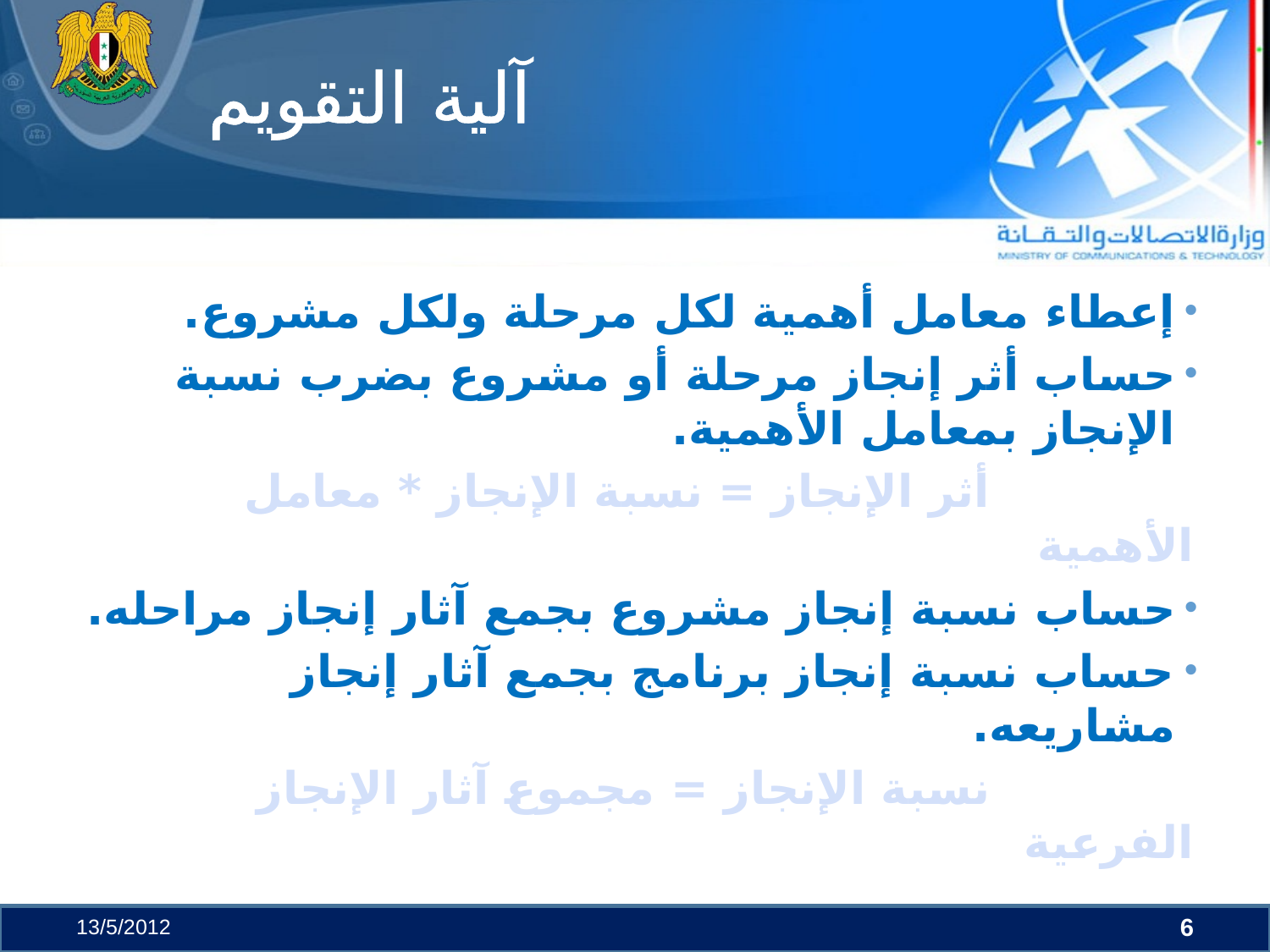

# آلية التقويم
إعطاء معامل أهمية لكل مرحلة ولكل مشروع.
حساب أثر إنجاز مرحلة أو مشروع بضرب نسبة الإنجاز بمعامل الأهمية.
             أثر الإنجاز = نسبة الإنجاز * معامل الأهمية
حساب نسبة إنجاز مشروع بجمع آثار إنجاز مراحله.
حساب نسبة إنجاز برنامج بجمع آثار إنجاز مشاريعه.
             نسبة الإنجاز = مجموع آثار الإنجاز الفرعية
13/5/2012
6